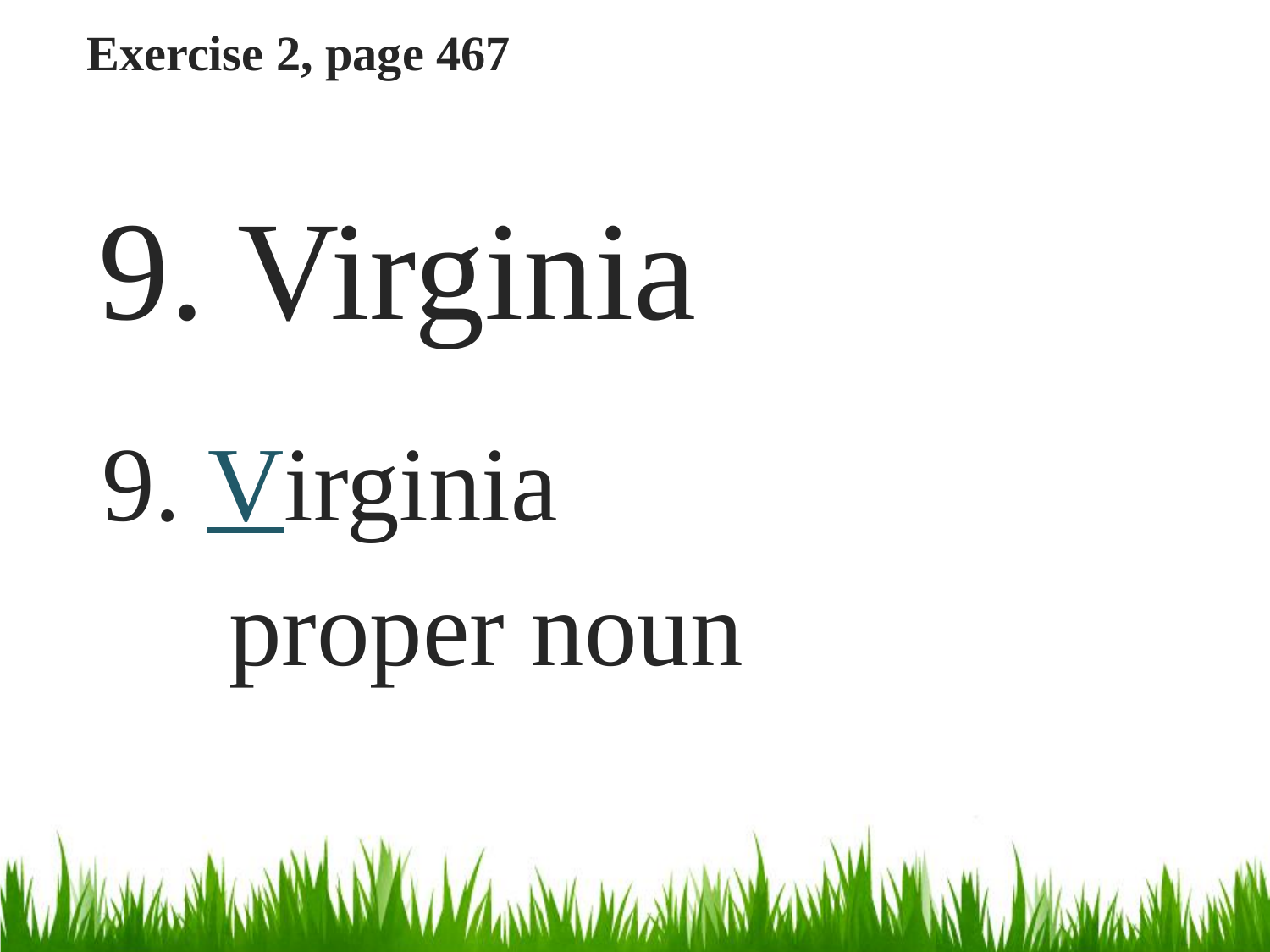

# Exercise 2, page 467
9. Virginia
9. Virginia
	proper noun